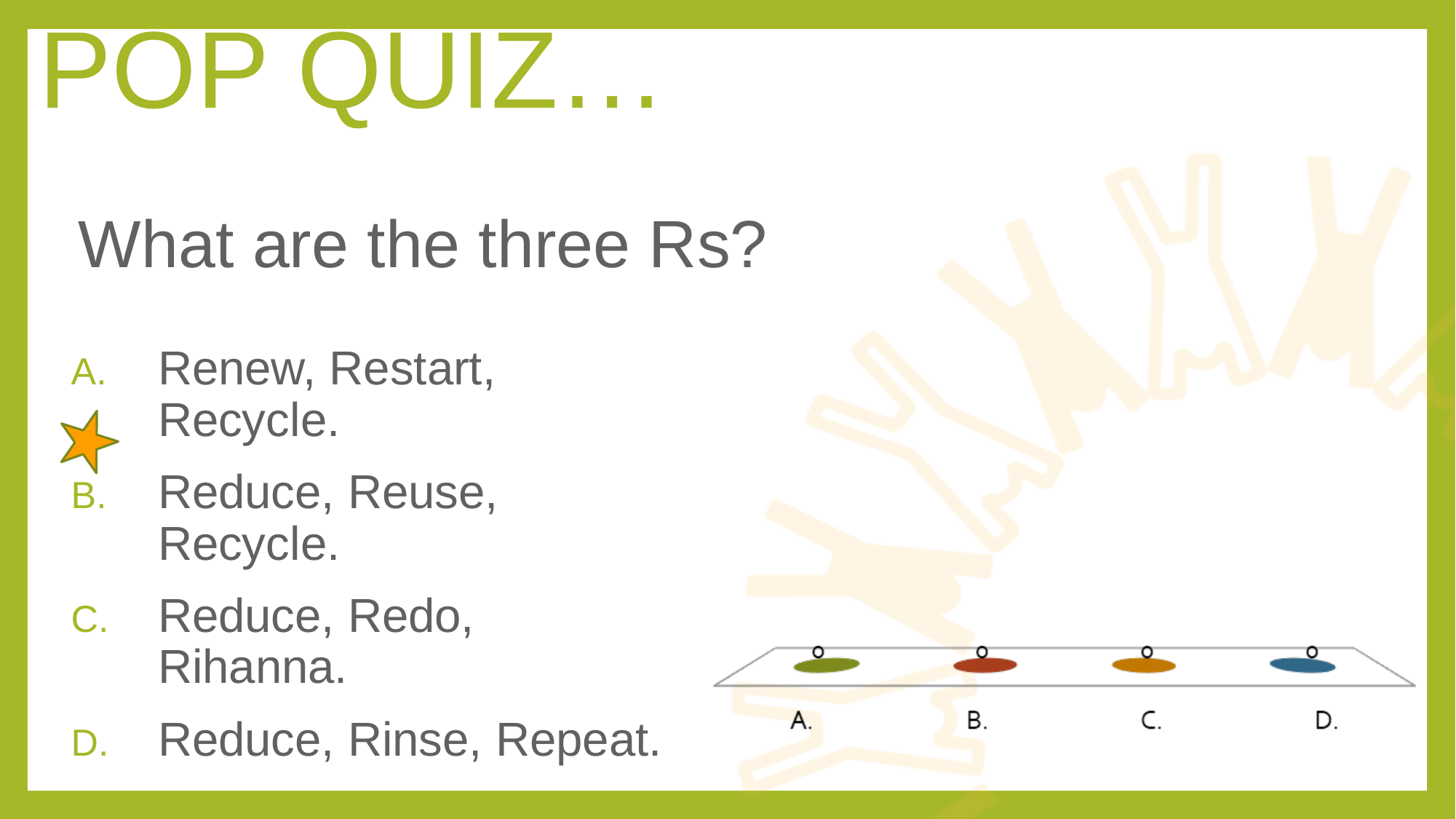

pop quiz…

# What are the three Rs?

Renew, Restart, Recycle.
Reduce, Reuse, Recycle.
Reduce, Redo, Rihanna.
Reduce, Rinse, Repeat.